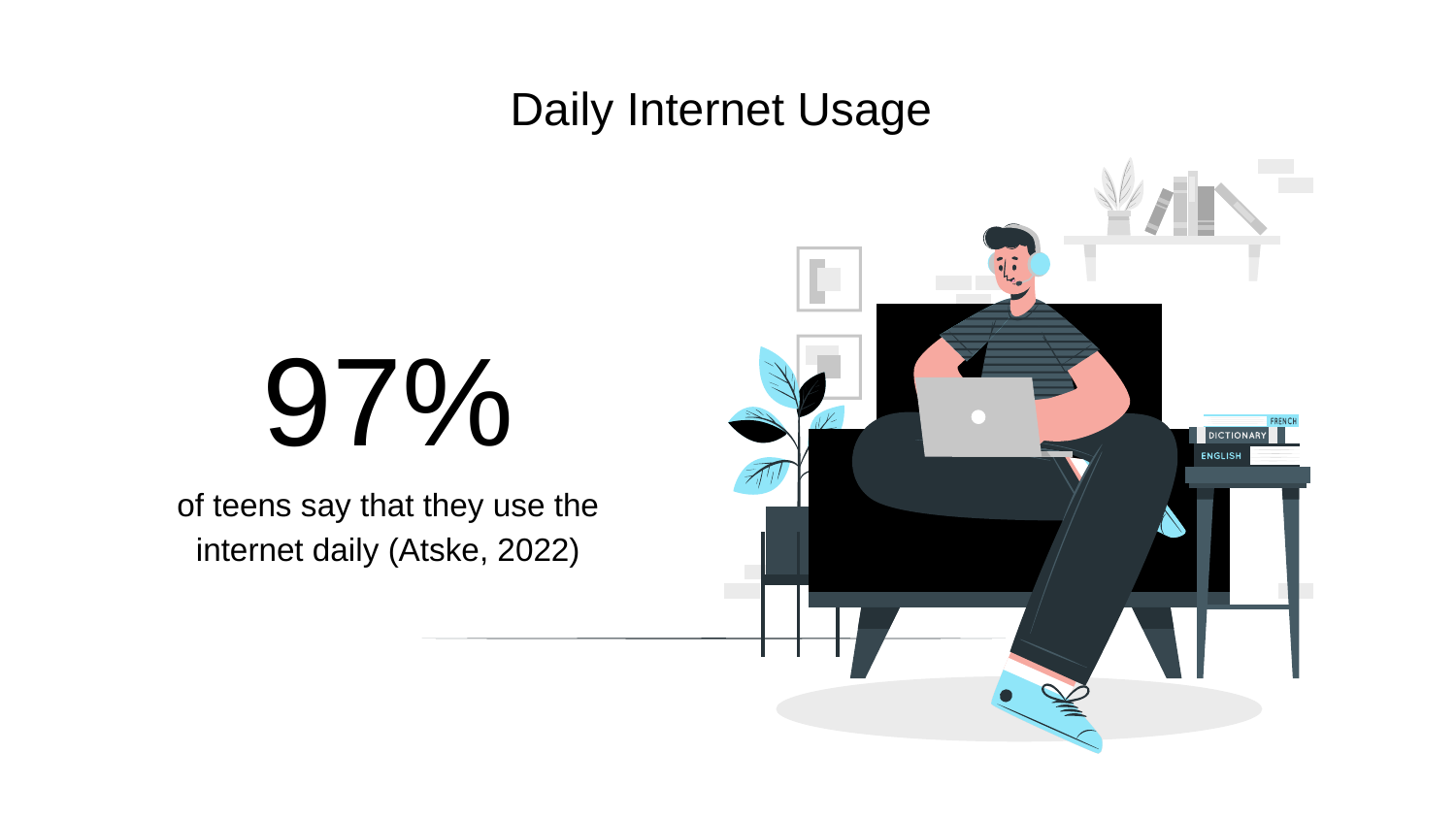

Daily Internet Usage

# 97%
of teens say that they use the internet daily (Atske, 2022)